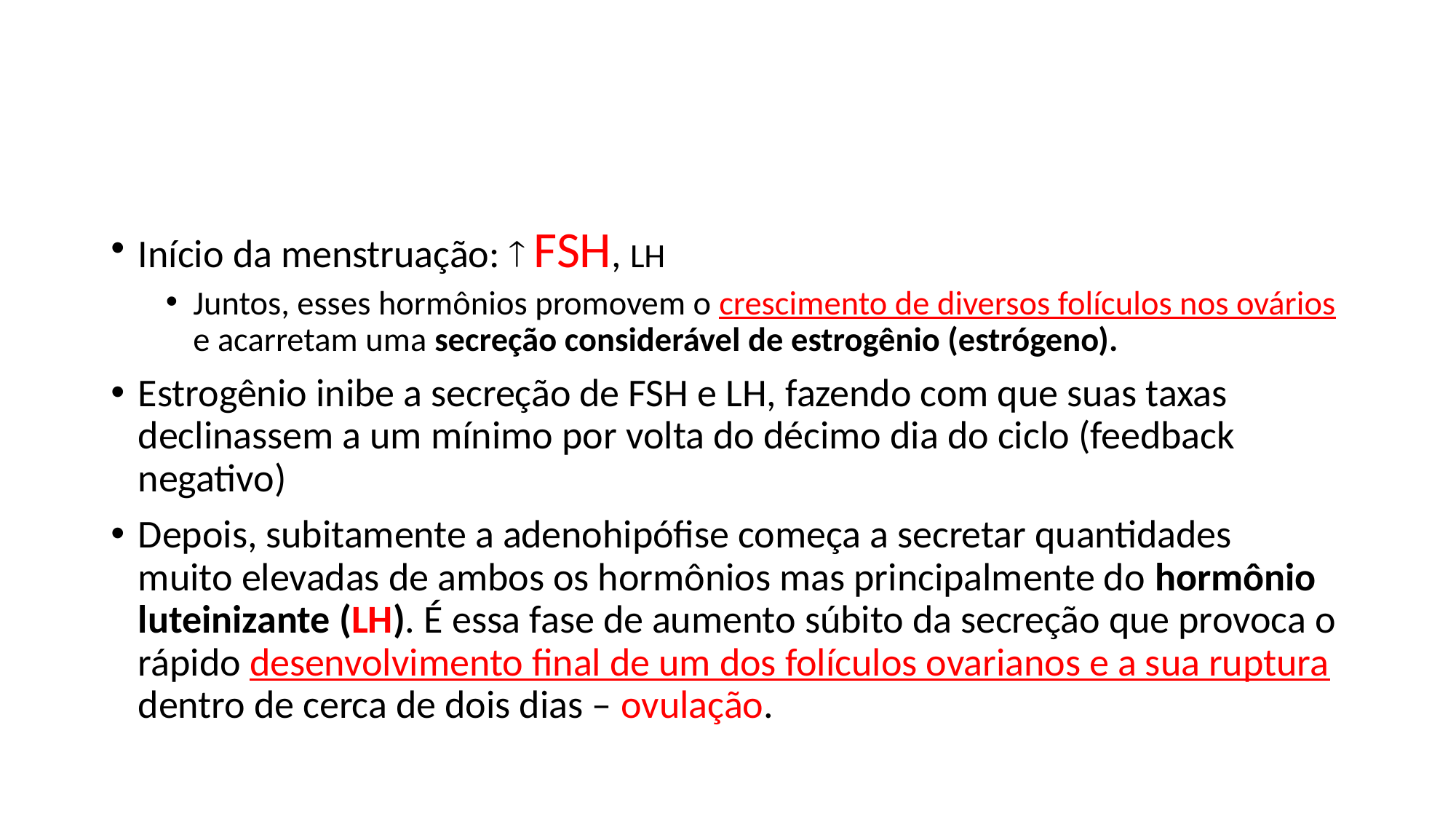

#
Início da menstruação: ↑ FSH, LH
Juntos, esses hormônios promovem o crescimento de diversos folículos nos ovários e acarretam uma secreção considerável de estrogênio (estrógeno).
Estrogênio inibe a secreção de FSH e LH, fazendo com que suas taxas declinassem a um mínimo por volta do décimo dia do ciclo (feedback negativo)
Depois, subitamente a adenohipófise começa a secretar quantidades  muito elevadas de ambos os hormônios mas principalmente do hormônio luteinizante (LH). É essa fase de aumento súbito da secreção que provoca o rápido desenvolvimento final de um dos folículos ovarianos e a sua ruptura dentro de cerca de dois dias – ovulação.